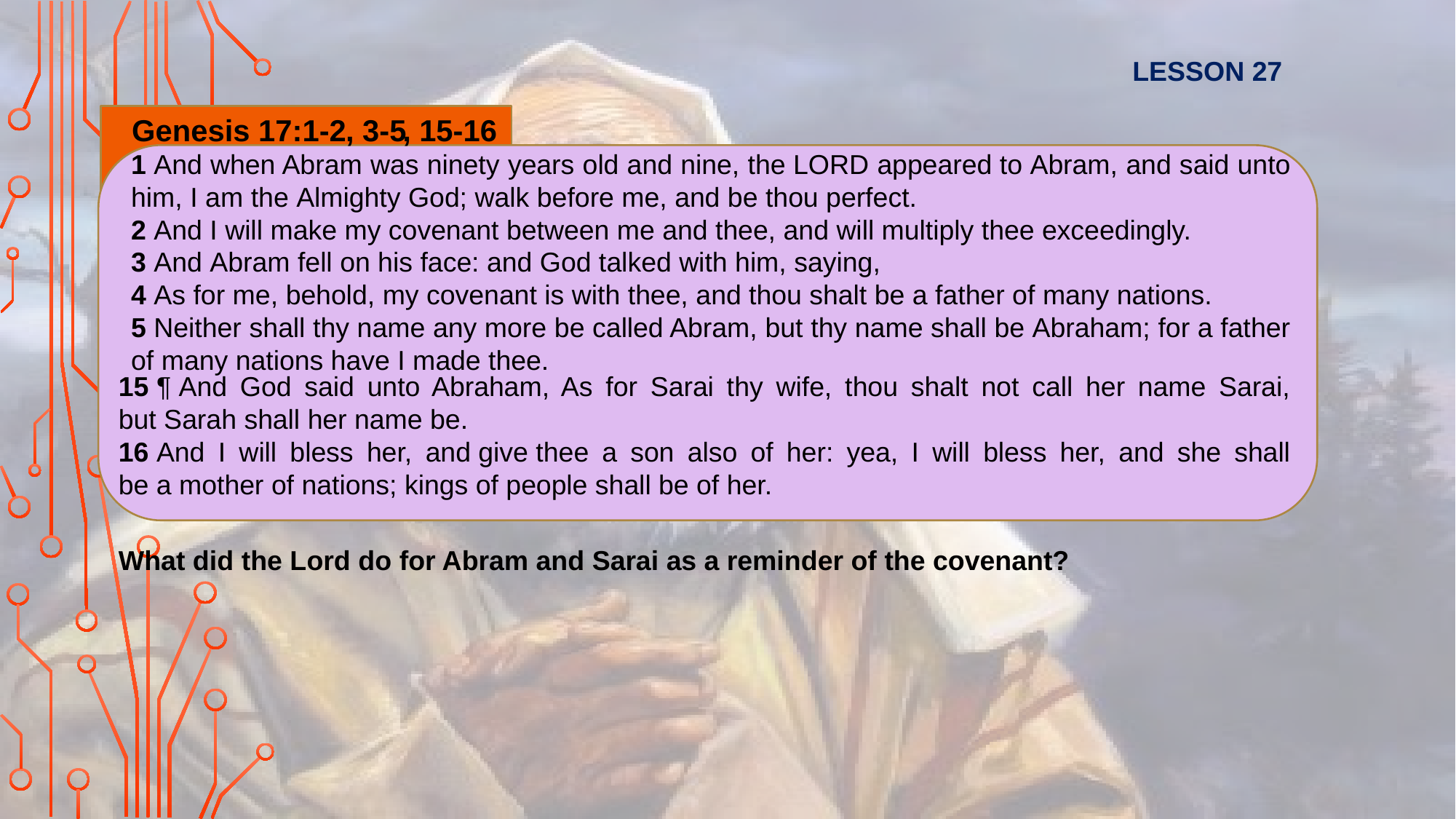

LESSON 27

Genesis 17:1-2
, 3-5
, 15-16
1 And when Abram was ninety years old and nine, the Lord appeared to Abram, and said unto him, I am the Almighty God; walk before me, and be thou perfect.
2 And I will make my covenant between me and thee, and will multiply thee exceedingly.

3 And Abram fell on his face: and God talked with him, saying,
4 As for me, behold, my covenant is with thee, and thou shalt be a father of many nations.
5 Neither shall thy name any more be called Abram, but thy name shall be Abraham; for a father of many nations have I made thee.
15 ¶ And God said unto Abraham, As for Sarai thy wife, thou shalt not call her name Sarai, but Sarah shall her name be.
16 And I will bless her, and give thee a son also of her: yea, I will bless her, and she shall be a mother of nations; kings of people shall be of her.
What did the Lord do for Abram and Sarai as a reminder of the covenant?